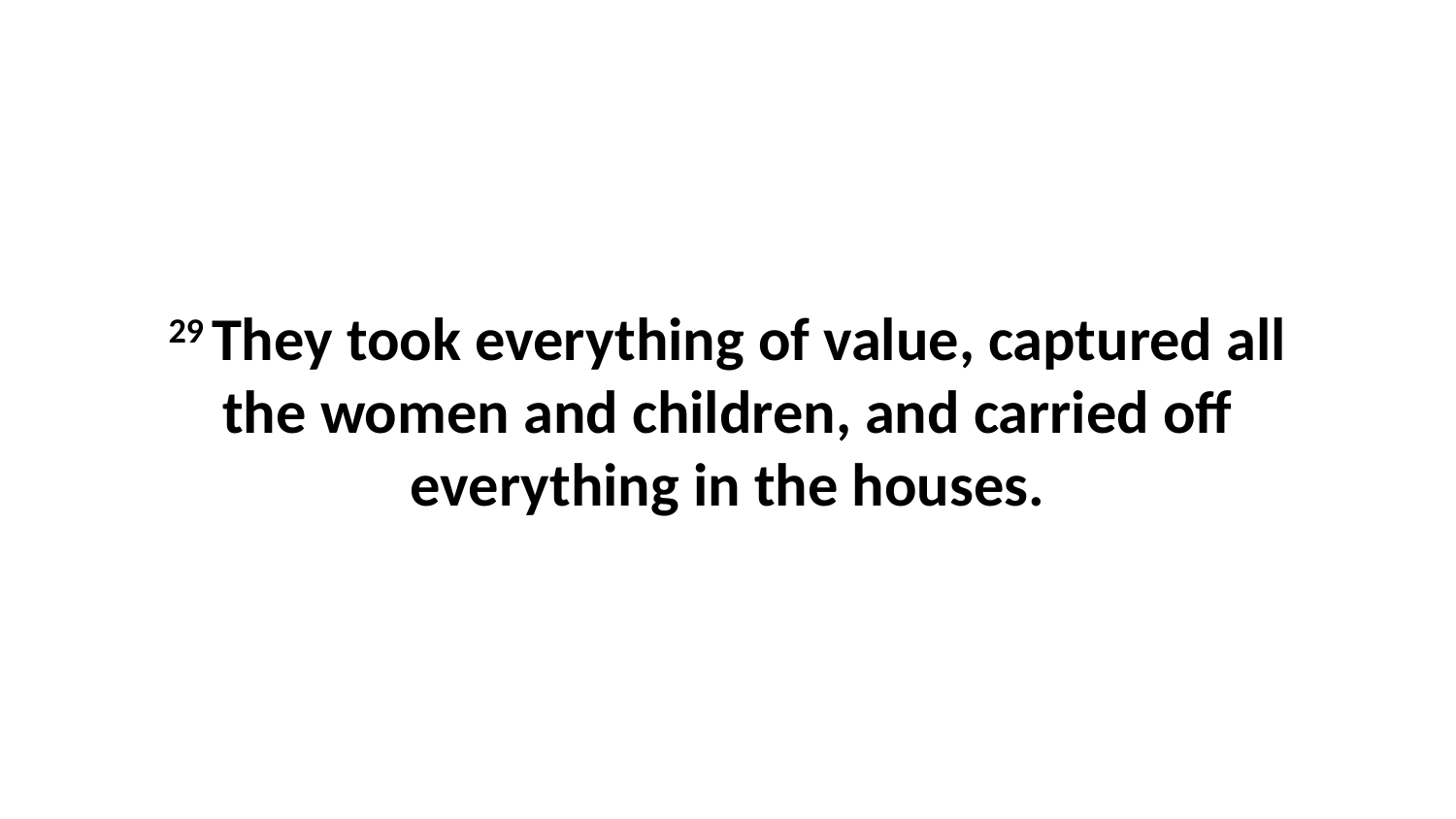

29 They took everything of value, captured all the women and children, and carried off everything in the houses.